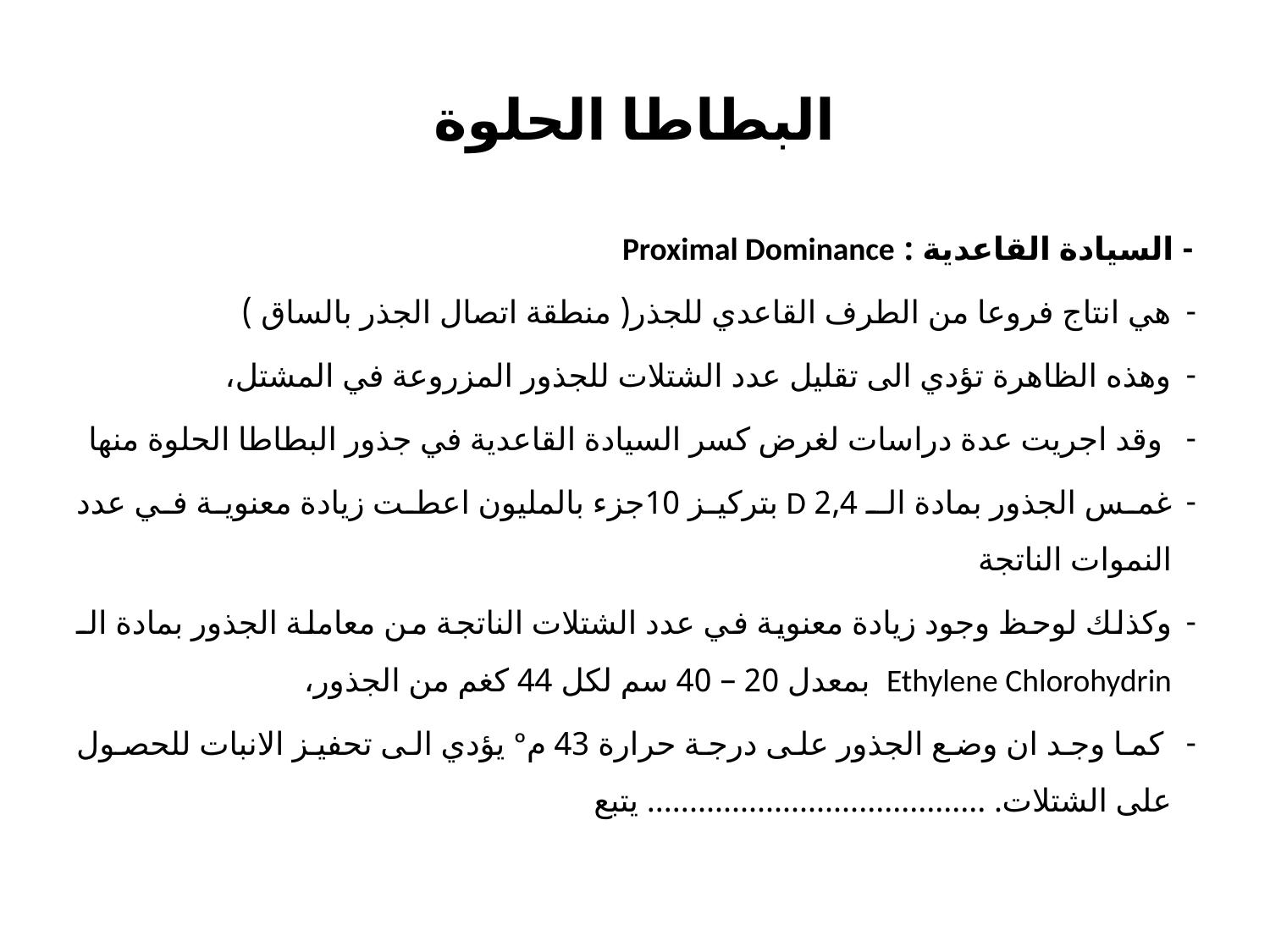

# البطاطا الحلوة
- السيادة القاعدية : Proximal Dominance
هي انتاج فروعا من الطرف القاعدي للجذر( منطقة اتصال الجذر بالساق )
وهذه الظاهرة تؤدي الى تقليل عدد الشتلات للجذور المزروعة في المشتل،
 وقد اجريت عدة دراسات لغرض كسر السيادة القاعدية في جذور البطاطا الحلوة منها
غمس الجذور بمادة الـ 2,4 D بتركيز 10جزء بالمليون اعطت زيادة معنوية في عدد النموات الناتجة
وكذلك لوحظ وجود زيادة معنوية في عدد الشتلات الناتجة من معاملة الجذور بمادة الـ Ethylene Chlorohydrin  بمعدل 20 – 40 سم لكل 44 كغم من الجذور،
 كما وجد ان وضع الجذور على درجة حرارة 43 مº يؤدي الى تحفيز الانبات للحصول على الشتلات. ........................................ يتبع